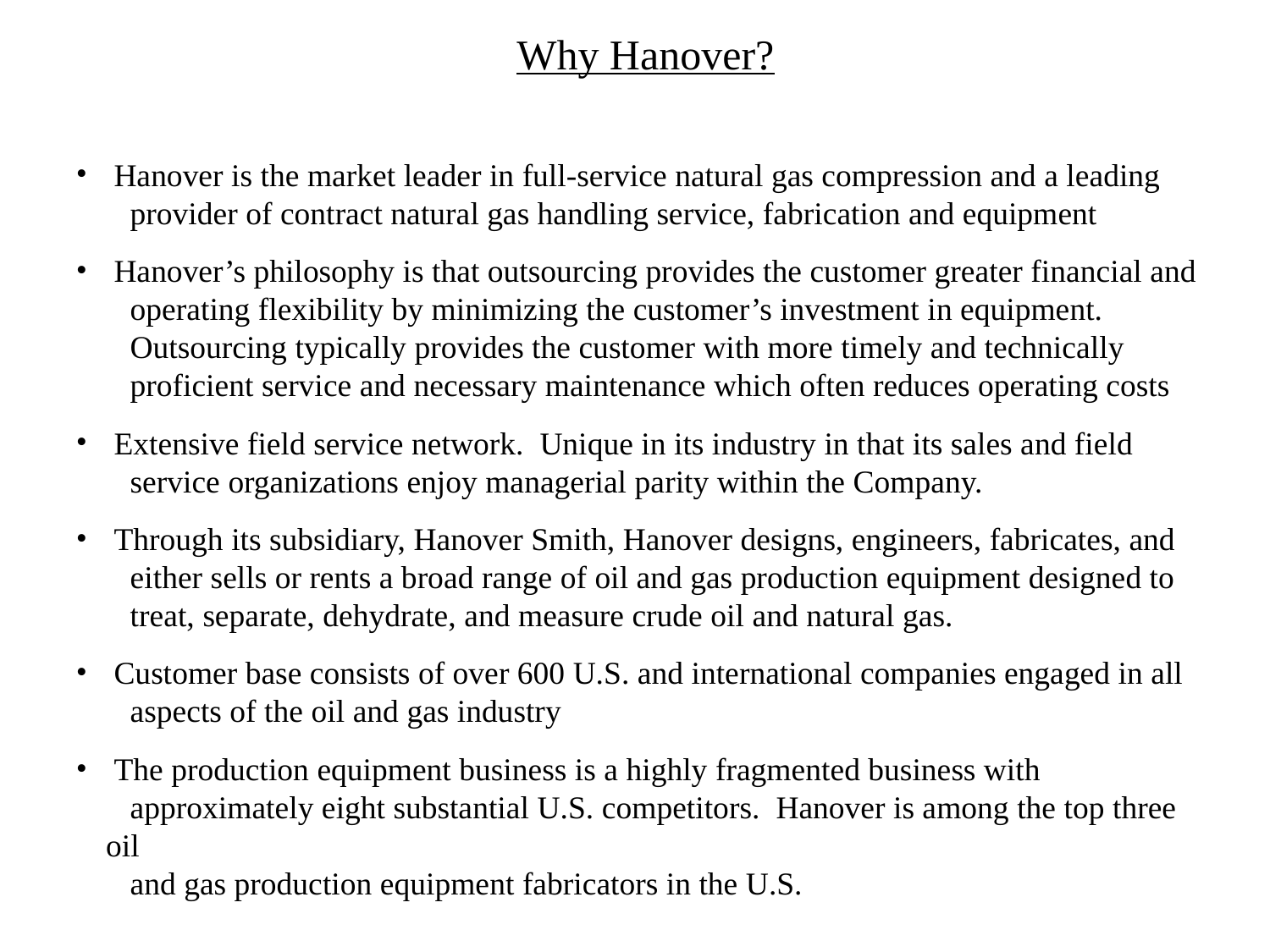

Why Hanover?
 Hanover is the market leader in full-service natural gas compression and a leading
   provider of contract natural gas handling service, fabrication and equipment
 Hanover’s philosophy is that outsourcing provides the customer greater financial and
   operating flexibility by minimizing the customer’s investment in equipment.
   Outsourcing typically provides the customer with more timely and technically
   proficient service and necessary maintenance which often reduces operating costs
 Extensive field service network.  Unique in its industry in that its sales and field
   service organizations enjoy managerial parity within the Company.
 Through its subsidiary, Hanover Smith, Hanover designs, engineers, fabricates, and
   either sells or rents a broad range of oil and gas production equipment designed to
   treat, separate, dehydrate, and measure crude oil and natural gas.
 Customer base consists of over 600 U.S. and international companies engaged in all
   aspects of the oil and gas industry
 The production equipment business is a highly fragmented business with
   approximately eight substantial U.S. competitors.  Hanover is among the top three oil
   and gas production equipment fabricators in the U.S.